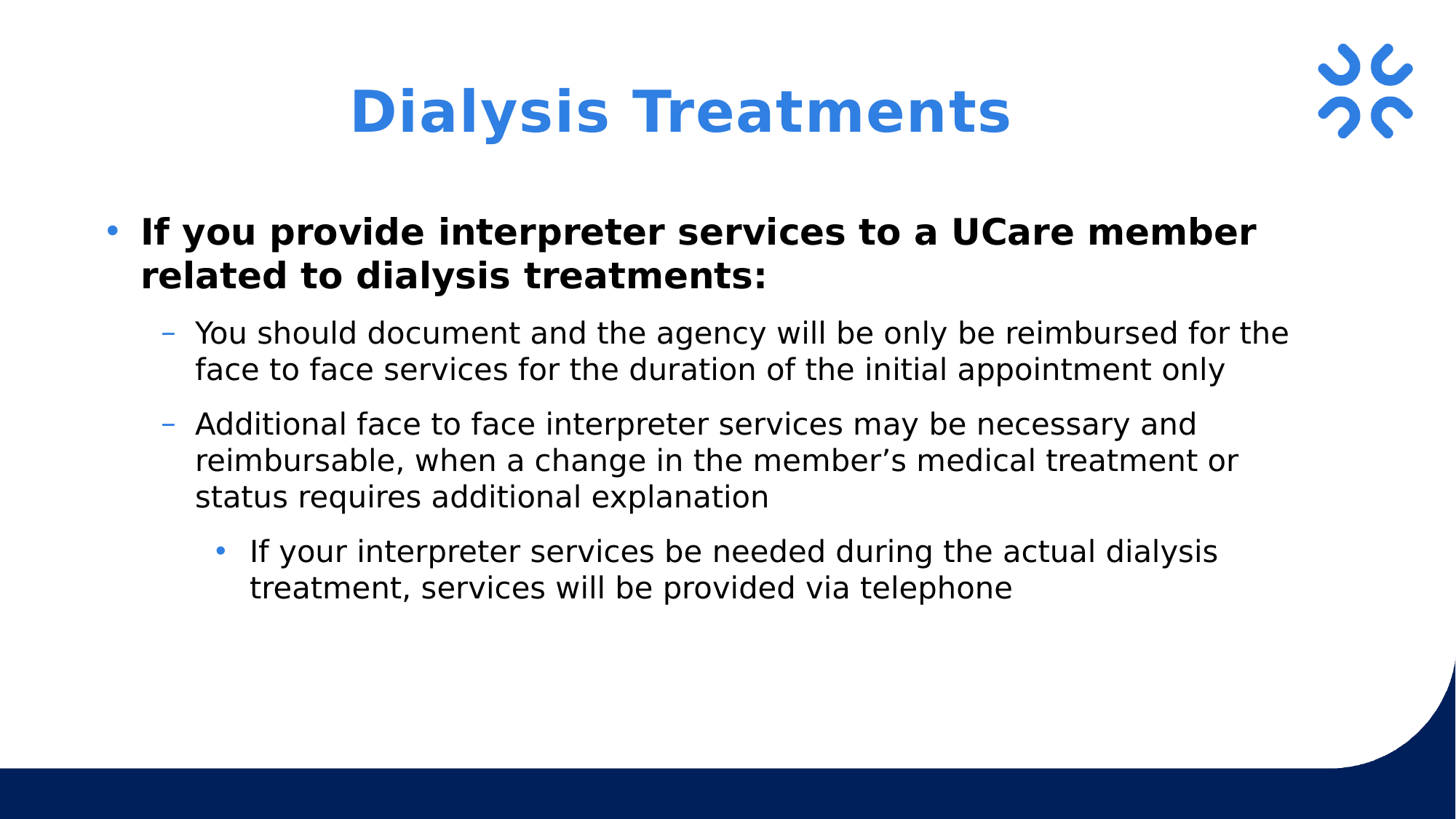

# Dialysis Treatments
If you provide interpreter services to a UCare member related to dialysis treatments:
You should document and the agency will be only be reimbursed for the face to face services for the duration of the initial appointment only
Additional face to face interpreter services may be necessary and reimbursable, when a change in the member’s medical treatment or status requires additional explanation
If your interpreter services be needed during the actual dialysis treatment, services will be provided via telephone